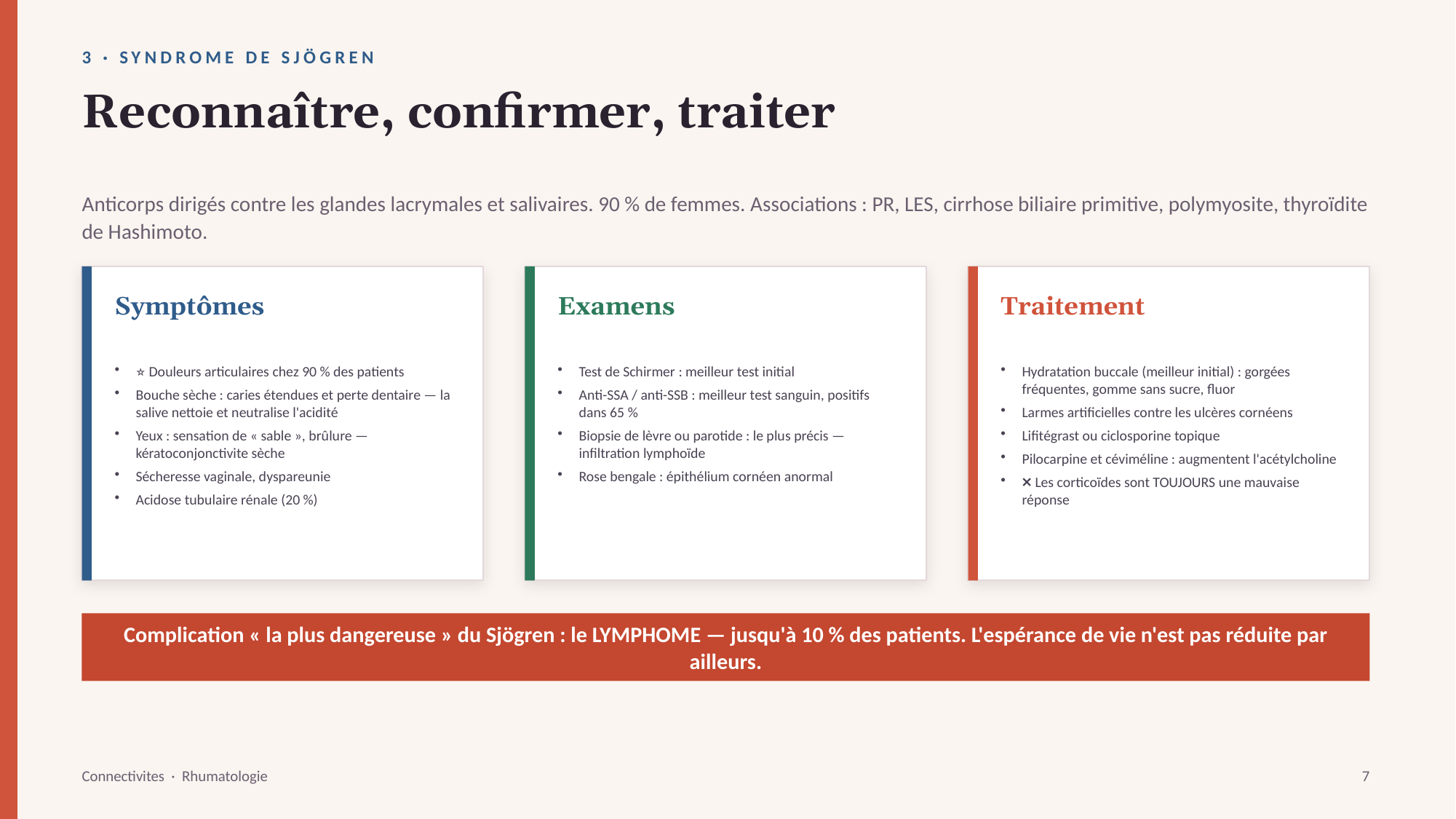

3 · SYNDROME DE SJÖGREN
Reconnaître, confirmer, traiter
Anticorps dirigés contre les glandes lacrymales et salivaires. 90 % de femmes. Associations : PR, LES, cirrhose biliaire primitive, polymyosite, thyroïdite de Hashimoto.

Symptômes
Examens
Traitement
⭐ Douleurs articulaires chez 90 % des patients
Bouche sèche : caries étendues et perte dentaire — la salive nettoie et neutralise l'acidité
Yeux : sensation de « sable », brûlure — kératoconjonctivite sèche
Sécheresse vaginale, dyspareunie
Acidose tubulaire rénale (20 %)
Test de Schirmer : meilleur test initial
Anti-SSA / anti-SSB : meilleur test sanguin, positifs dans 65 %
Biopsie de lèvre ou parotide : le plus précis — infiltration lymphoïde
Rose bengale : épithélium cornéen anormal
Hydratation buccale (meilleur initial) : gorgées fréquentes, gomme sans sucre, fluor
Larmes artificielles contre les ulcères cornéens
Lifitégrast ou ciclosporine topique
Pilocarpine et céviméline : augmentent l'acétylcholine
❌ Les corticoïdes sont TOUJOURS une mauvaise réponse

Complication « la plus dangereuse » du Sjögren : le LYMPHOME — jusqu'à 10 % des patients. L'espérance de vie n'est pas réduite par ailleurs.
Connectivites  ·  Rhumatologie
7